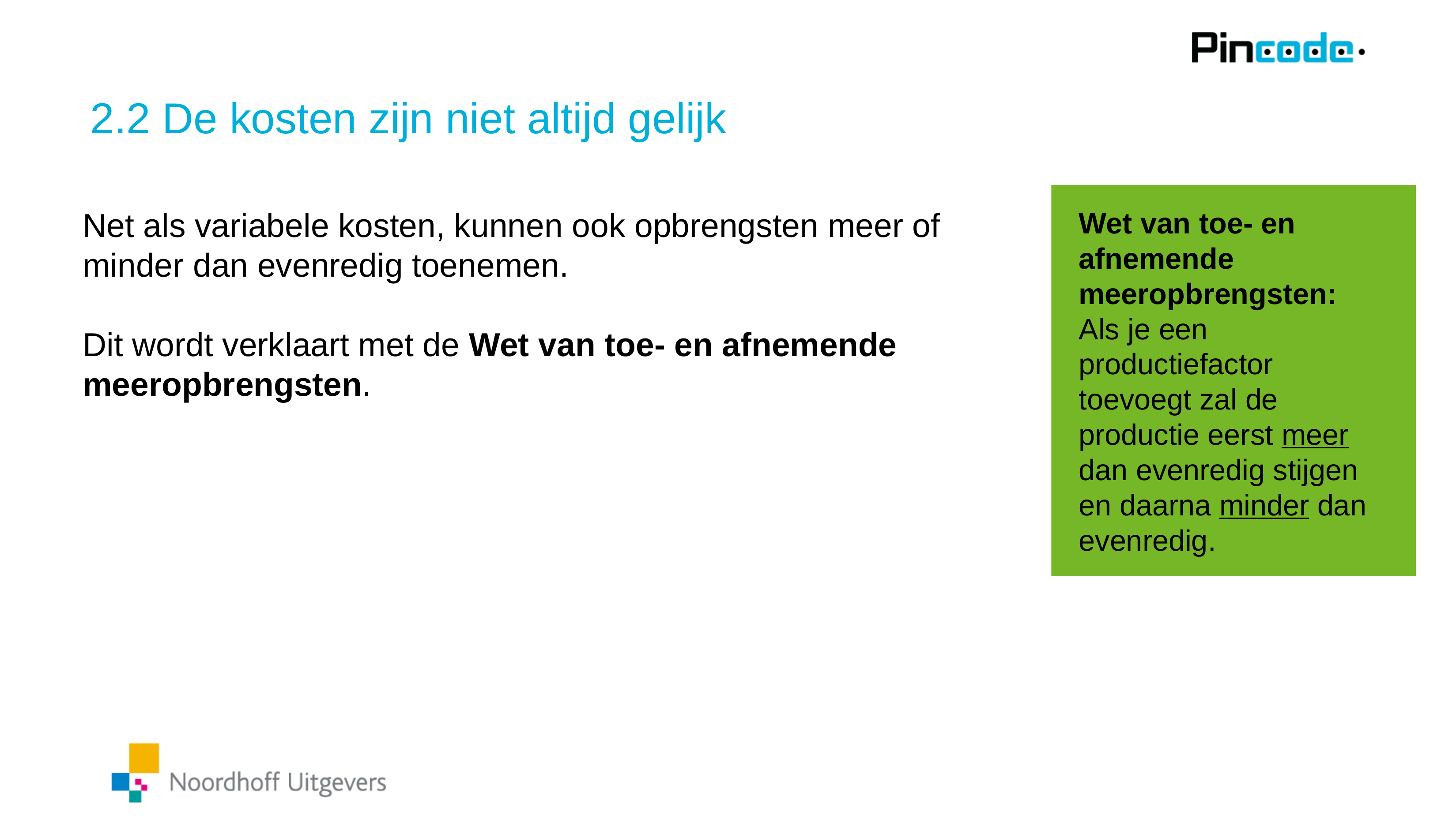

# 2.2 De kosten zijn niet altijd gelijk
Wet van toe- en afnemende meeropbrengsten:
Als je een productiefactor toevoegt zal de productie eerst meer dan evenredig stijgen en daarna minder dan evenredig.
Net als variabele kosten, kunnen ook opbrengsten meer of minder dan evenredig toenemen.

Dit wordt verklaart met de Wet van toe- en afnemende meeropbrengsten.